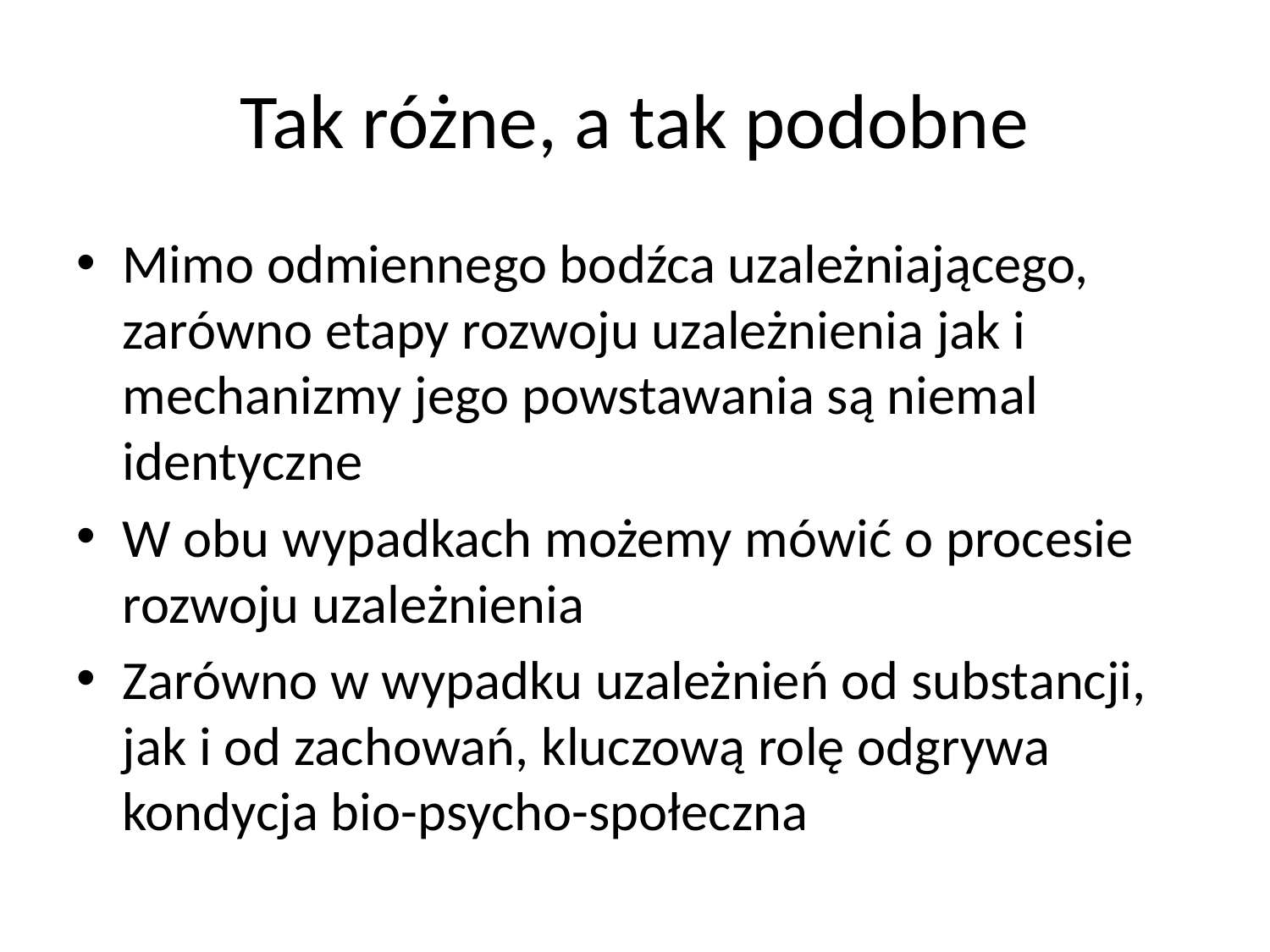

# Tak różne, a tak podobne
Mimo odmiennego bodźca uzależniającego,  zarówno etapy rozwoju uzależnienia jak i mechanizmy jego powstawania są niemal identyczne
W obu wypadkach możemy mówić o procesie rozwoju uzależnienia
Zarówno w wypadku uzależnień od substancji, jak i od zachowań, kluczową rolę odgrywa kondycja bio-psycho-społeczna